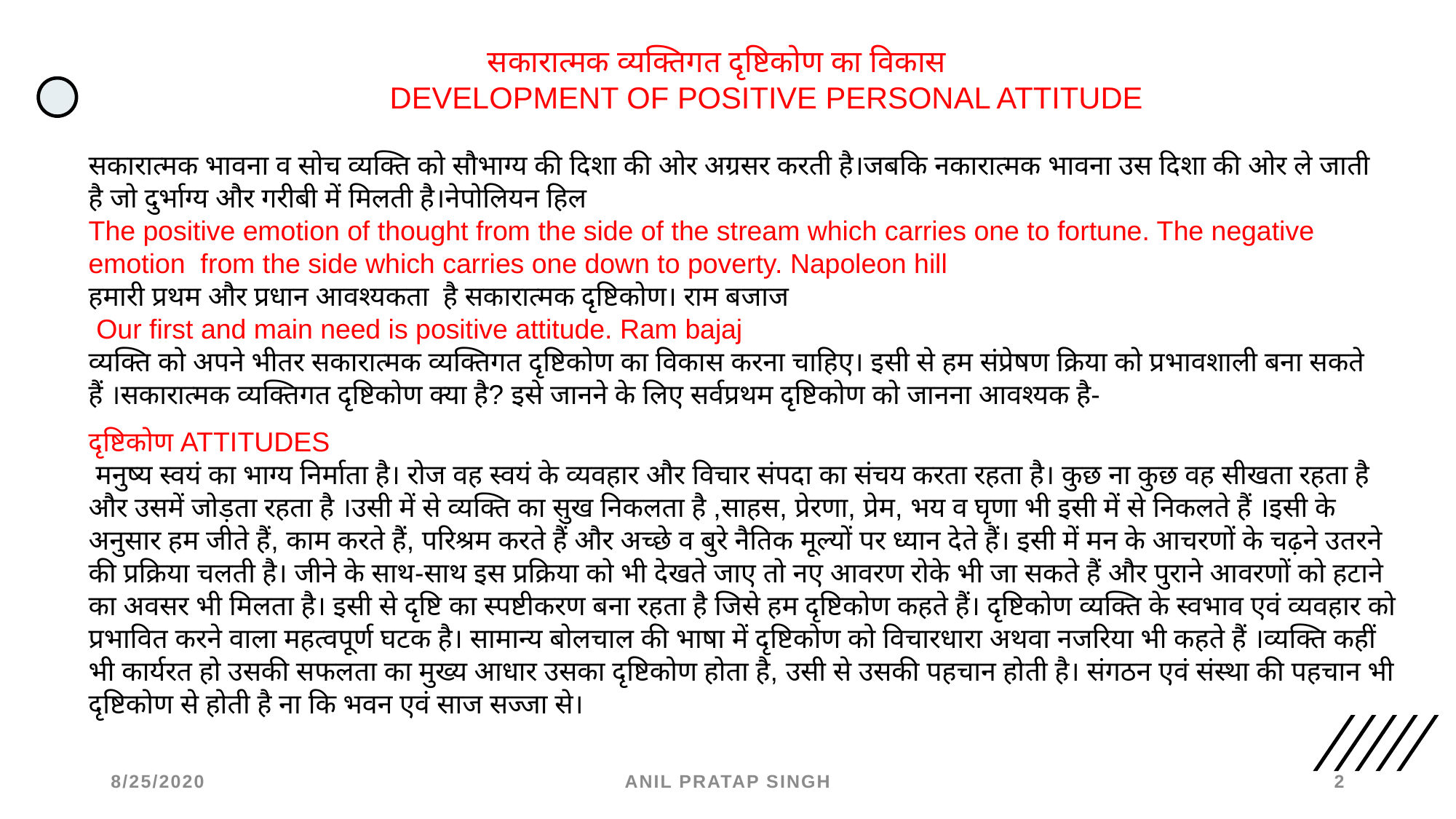

सकारात्मक व्यक्तिगत दृष्टिकोण का विकास
                                    DEVELOPMENT OF POSITIVE PERSONAL ATTITUDE

सकारात्मक भावना व सोच व्यक्ति को सौभाग्य की दिशा की ओर अग्रसर करती है।जबकि नकारात्मक भावना उस दिशा की ओर ले जाती है जो दुर्भाग्य और गरीबी में मिलती है।नेपोलियन हिल
The positive emotion of thought from the side of the stream which carries one to fortune. The negative emotion  from the side which carries one down to poverty. Napoleon hill
हमारी प्रथम और प्रधान आवश्यकता  है सकारात्मक दृष्टिकोण। राम बजाज
 Our first and main need is positive attitude. Ram bajaj
व्यक्ति को अपने भीतर सकारात्मक व्यक्तिगत दृष्टिकोण का विकास करना चाहिए। इसी से हम संप्रेषण क्रिया को प्रभावशाली बना सकते हैं ।सकारात्मक व्यक्तिगत दृष्टिकोण क्या है? इसे जानने के लिए सर्वप्रथम दृष्टिकोण को जानना आवश्यक है-
दृष्टिकोण ATTITUDES
 मनुष्य स्वयं का भाग्य निर्माता है। रोज वह स्वयं के व्यवहार और विचार संपदा का संचय करता रहता है। कुछ ना कुछ वह सीखता रहता है और उसमें जोड़ता रहता है ।उसी में से व्यक्ति का सुख निकलता है ,साहस, प्रेरणा, प्रेम, भय व घृणा भी इसी में से निकलते हैं ।इसी के अनुसार हम जीते हैं, काम करते हैं, परिश्रम करते हैं और अच्छे व बुरे नैतिक मूल्यों पर ध्यान देते हैं। इसी में मन के आचरणों के चढ़ने उतरने की प्रक्रिया चलती है। जीने के साथ-साथ इस प्रक्रिया को भी देखते जाए तो नए आवरण रोके भी जा सकते हैं और पुराने आवरणों को हटाने का अवसर भी मिलता है। इसी से दृष्टि का स्पष्टीकरण बना रहता है जिसे हम दृष्टिकोण कहते हैं। दृष्टिकोण व्यक्ति के स्वभाव एवं व्यवहार को प्रभावित करने वाला महत्वपूर्ण घटक है। सामान्य बोलचाल की भाषा में दृष्टिकोण को विचारधारा अथवा नजरिया भी कहते हैं ।व्यक्ति कहीं भी कार्यरत हो उसकी सफलता का मुख्य आधार उसका दृष्टिकोण होता है, उसी से उसकी पहचान होती है। संगठन एवं संस्था की पहचान भी दृष्टिकोण से होती है ना कि भवन एवं साज सज्जा से।
8/25/2020
ANIL PRATAP SINGH
2